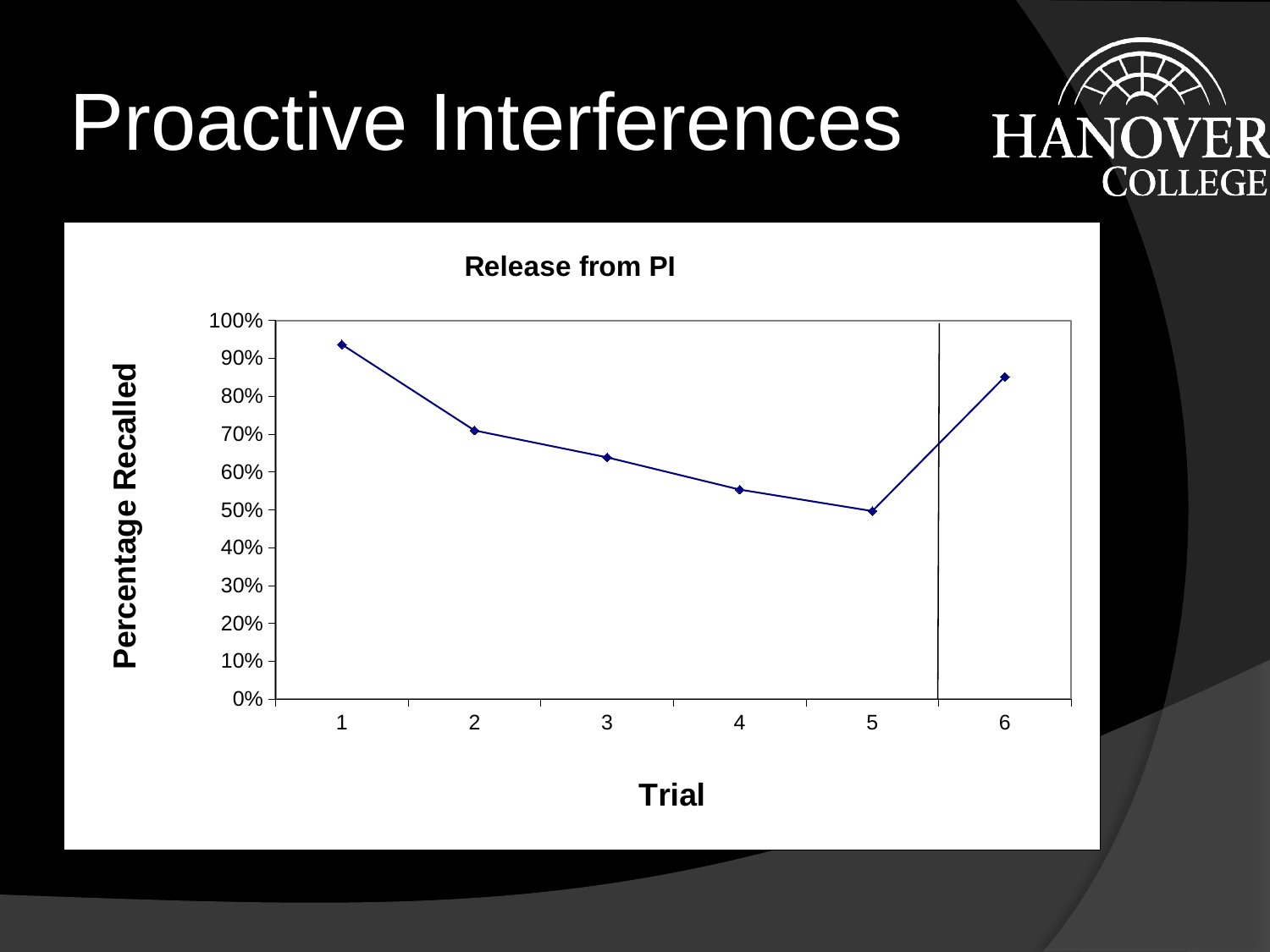

# Proactive Interferences

### Chart: Release from PI

| Category |  |
|---|---|
| 1 | 0.9361702127659575 |
| 2 | 0.7092198581560284 |
| 3 | 0.6382978723404256 |
| 4 | 0.5531914893617021 |
| 5 | 0.49645390070921985 |
| 6 | 0.851063829787234 |